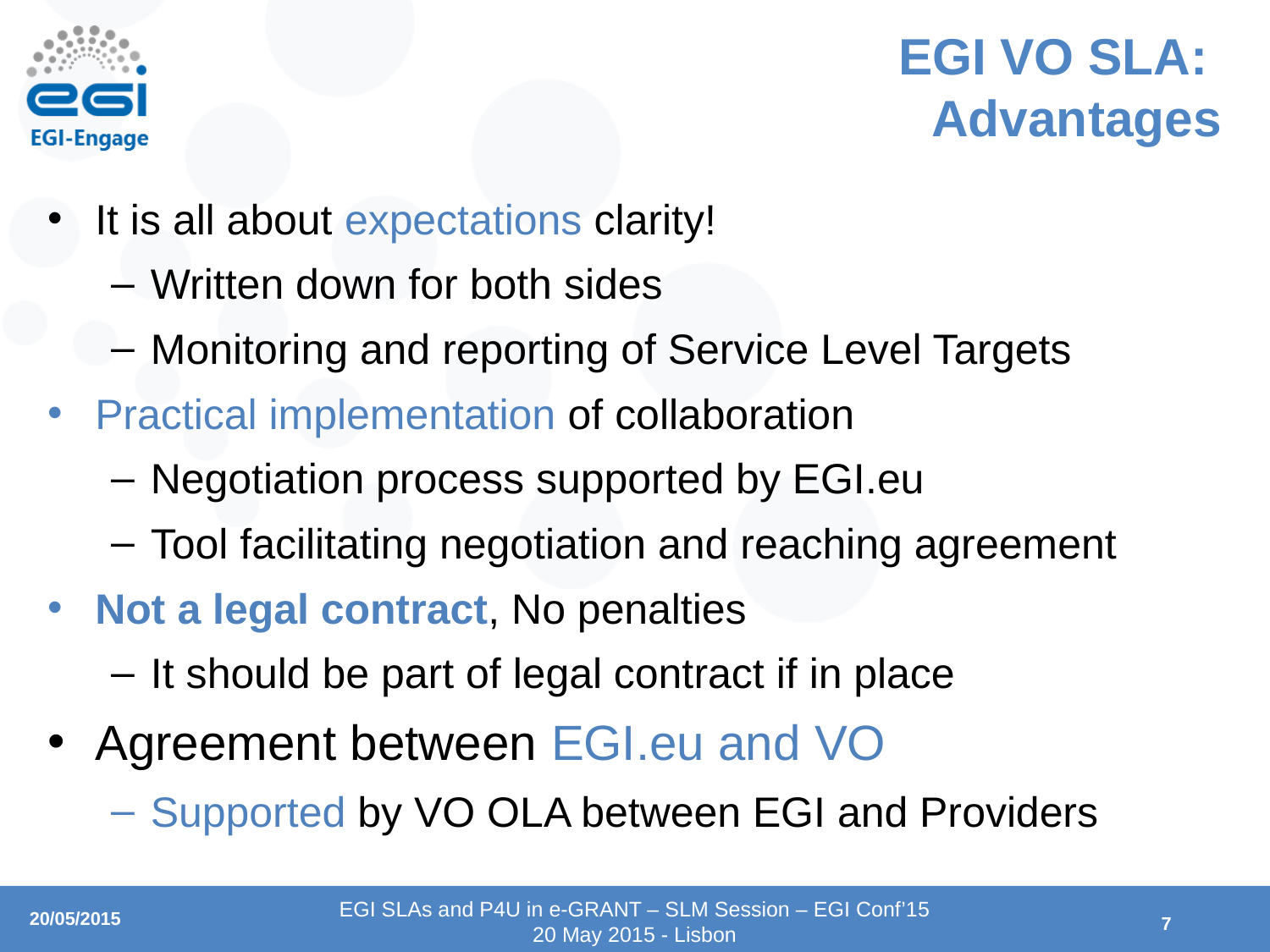

# EGI VO SLA: Advantages
It is all about expectations clarity!
Written down for both sides
Monitoring and reporting of Service Level Targets
Practical implementation of collaboration
Negotiation process supported by EGI.eu
Tool facilitating negotiation and reaching agreement
Not a legal contract, No penalties
It should be part of legal contract if in place
Agreement between EGI.eu and VO
Supported by VO OLA between EGI and Providers
EGI SLAs and P4U in e-GRANT – SLM Session – EGI Conf’15
20 May 2015 - Lisbon